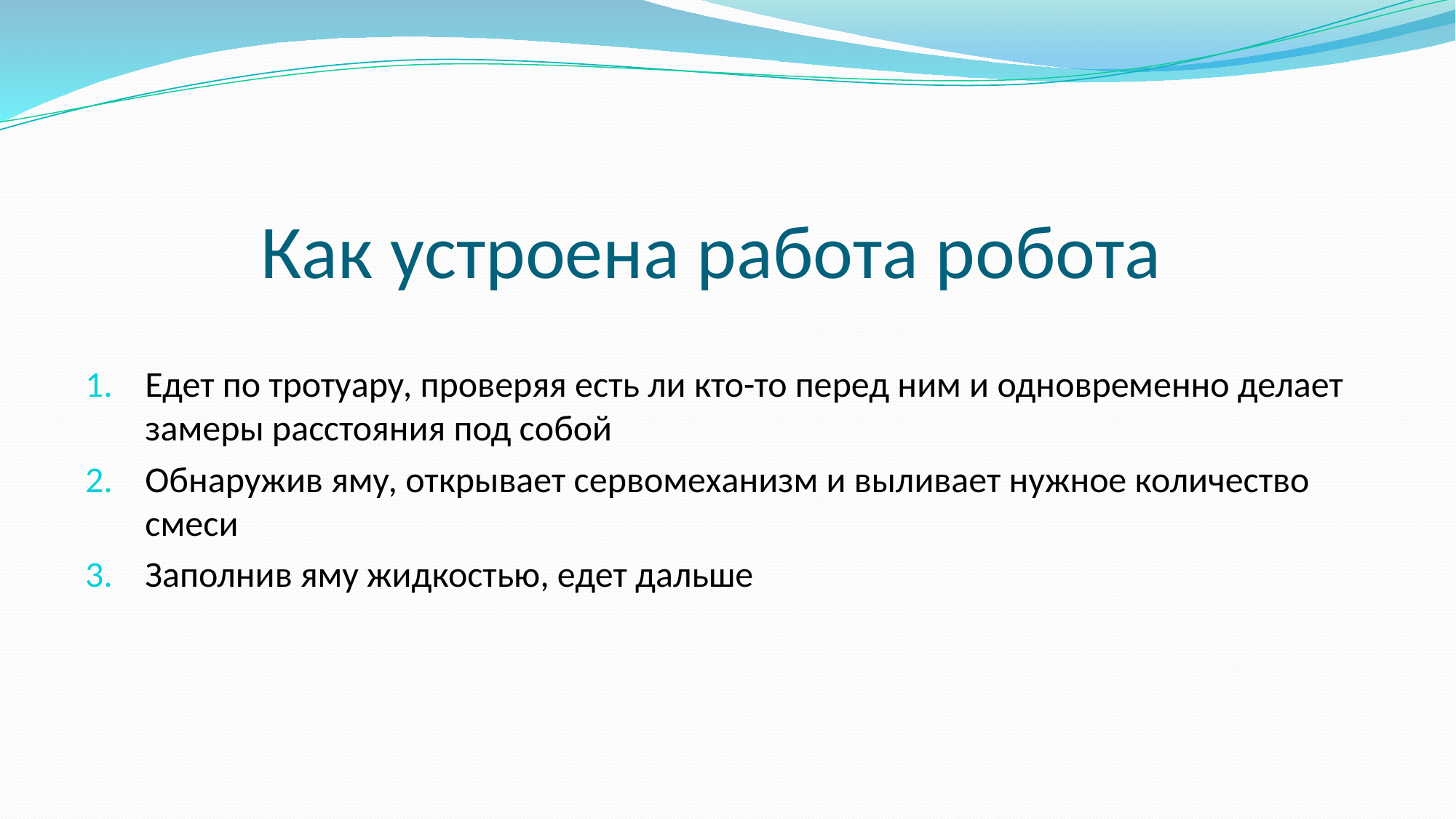

# Как устроена работа робота
Едет по тротуару, проверяя есть ли кто-то перед ним и одновременно делает замеры расстояния под собой
Обнаружив яму, открывает сервомеханизм и выливает нужное количество смеси
Заполнив яму жидкостью, едет дальше